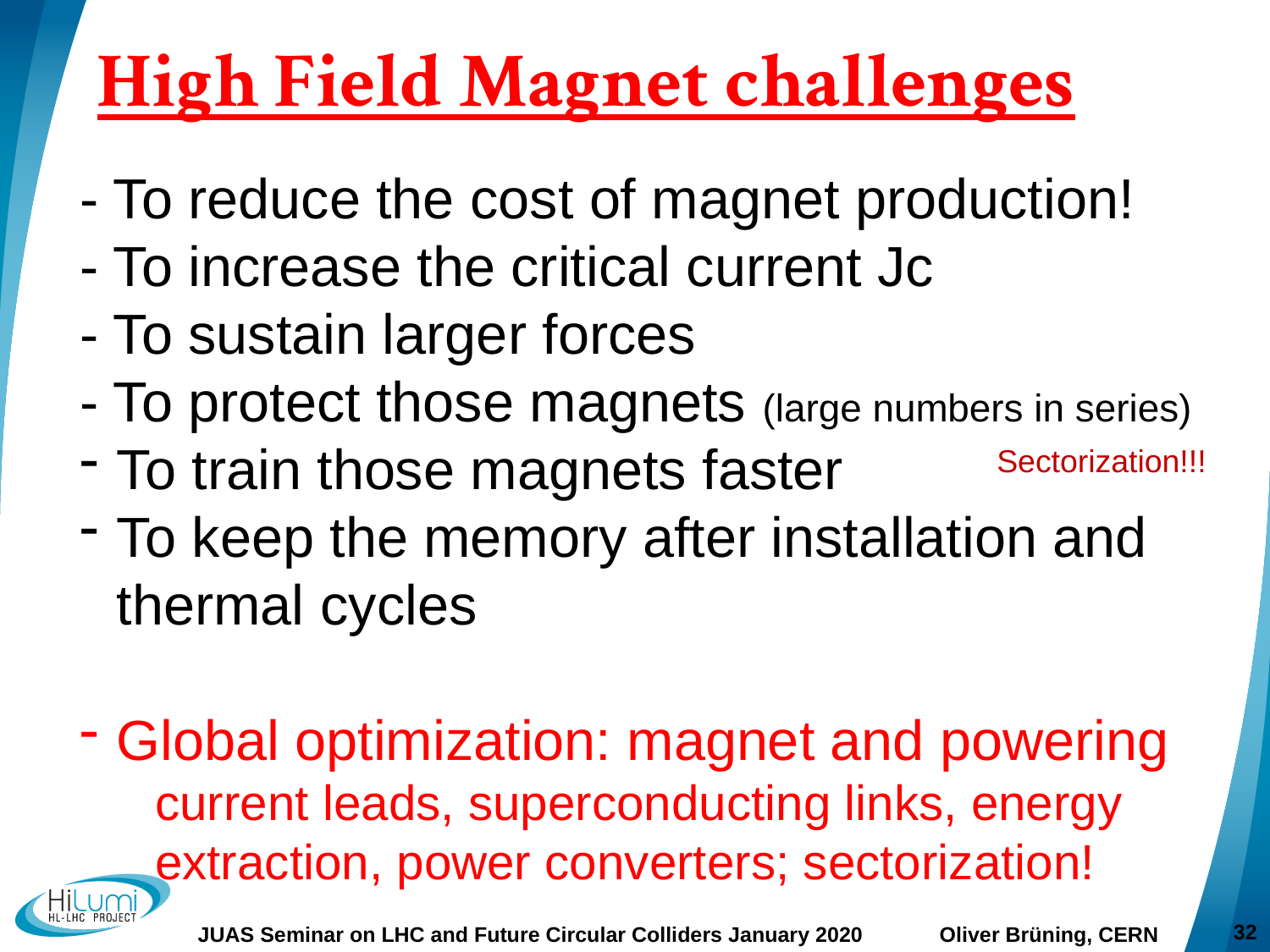

High Field Magnet challenges
- To reduce the cost of magnet production!
- To increase the critical current Jc
- To sustain larger forces
- To protect those magnets (large numbers in series)
To train those magnets faster
To keep the memory after installation and thermal cycles

Global optimization: magnet and powering
current leads, superconducting links, energy extraction, power converters; sectorization!
Sectorization!!!
32